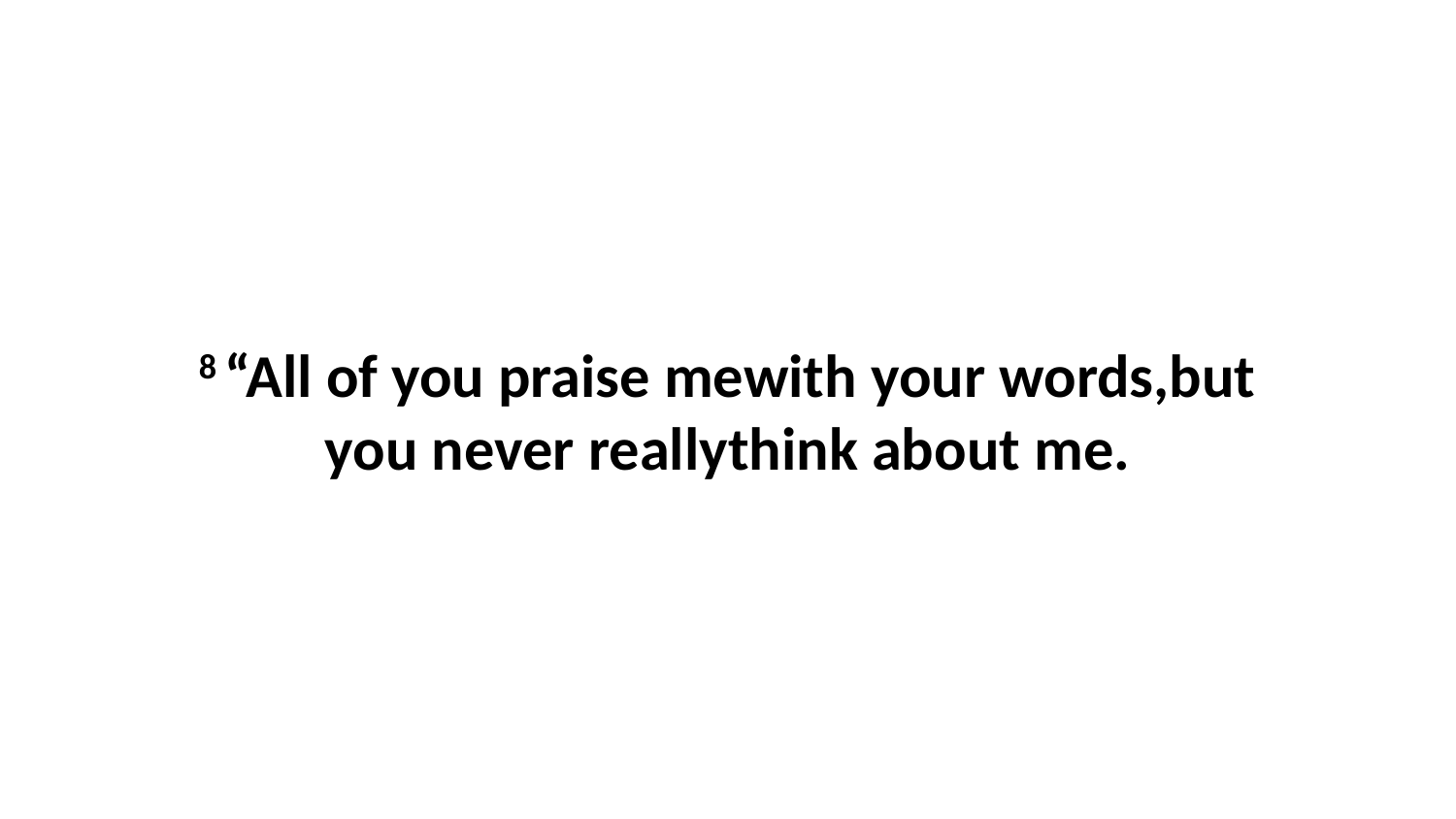

8 “All of you praise mewith your words,but you never reallythink about me.